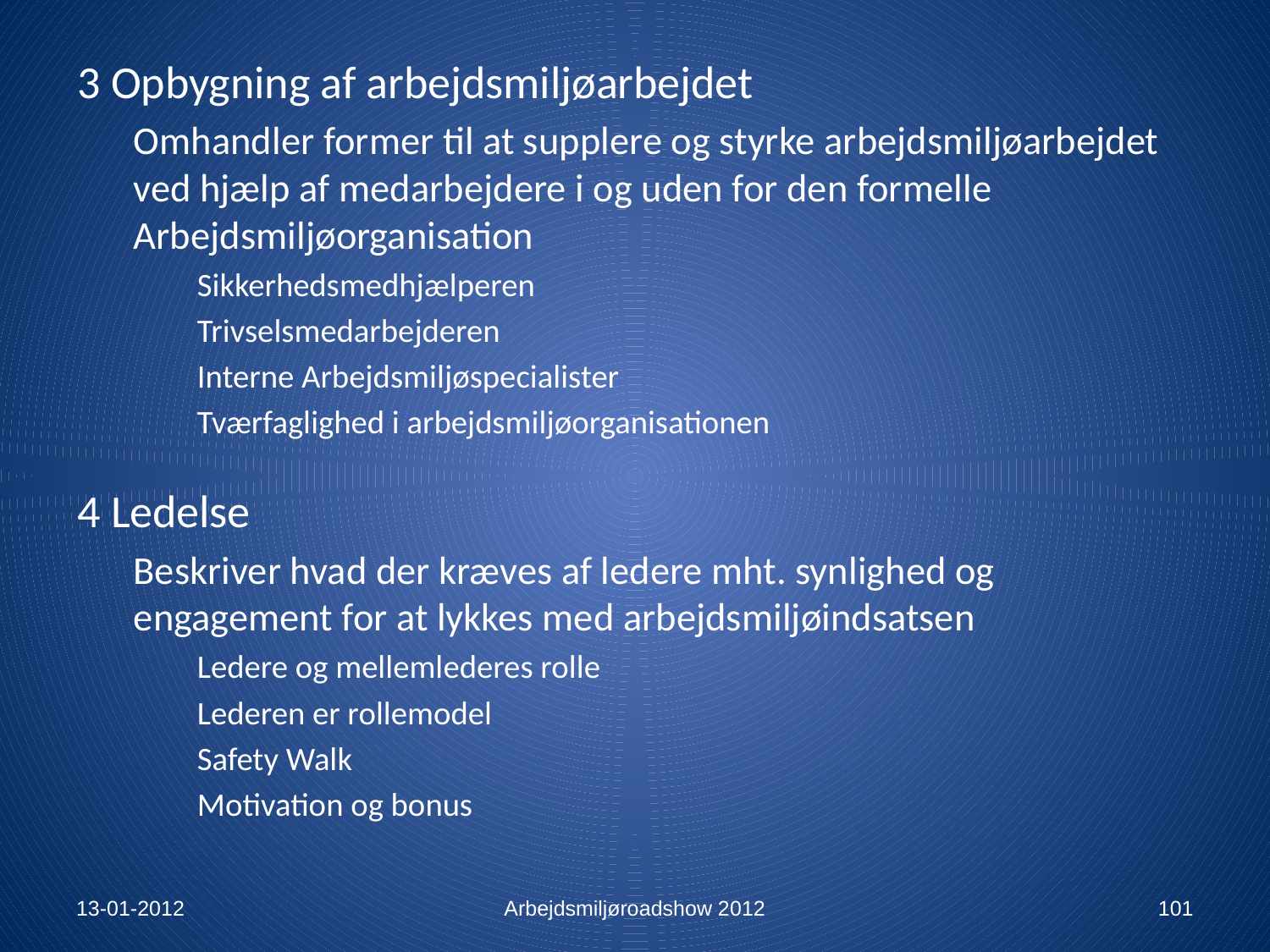

3 Opbygning af arbejdsmiljøarbejdet
Omhandler former til at supplere og styrke arbejdsmiljøarbejdet ved hjælp af medarbejdere i og uden for den formelle Arbejdsmiljøorganisation
Sikkerhedsmedhjælperen
Trivselsmedarbejderen
Interne Arbejdsmiljøspecialister
Tværfaglighed i arbejdsmiljøorganisationen

4 Ledelse
Beskriver hvad der kræves af ledere mht. synlighed og engagement for at lykkes med arbejdsmiljøindsatsen
Ledere og mellemlederes rolle
Lederen er rollemodel
Safety Walk
Motivation og bonus

13-01-2012
Arbejdsmiljøroadshow 2012
101